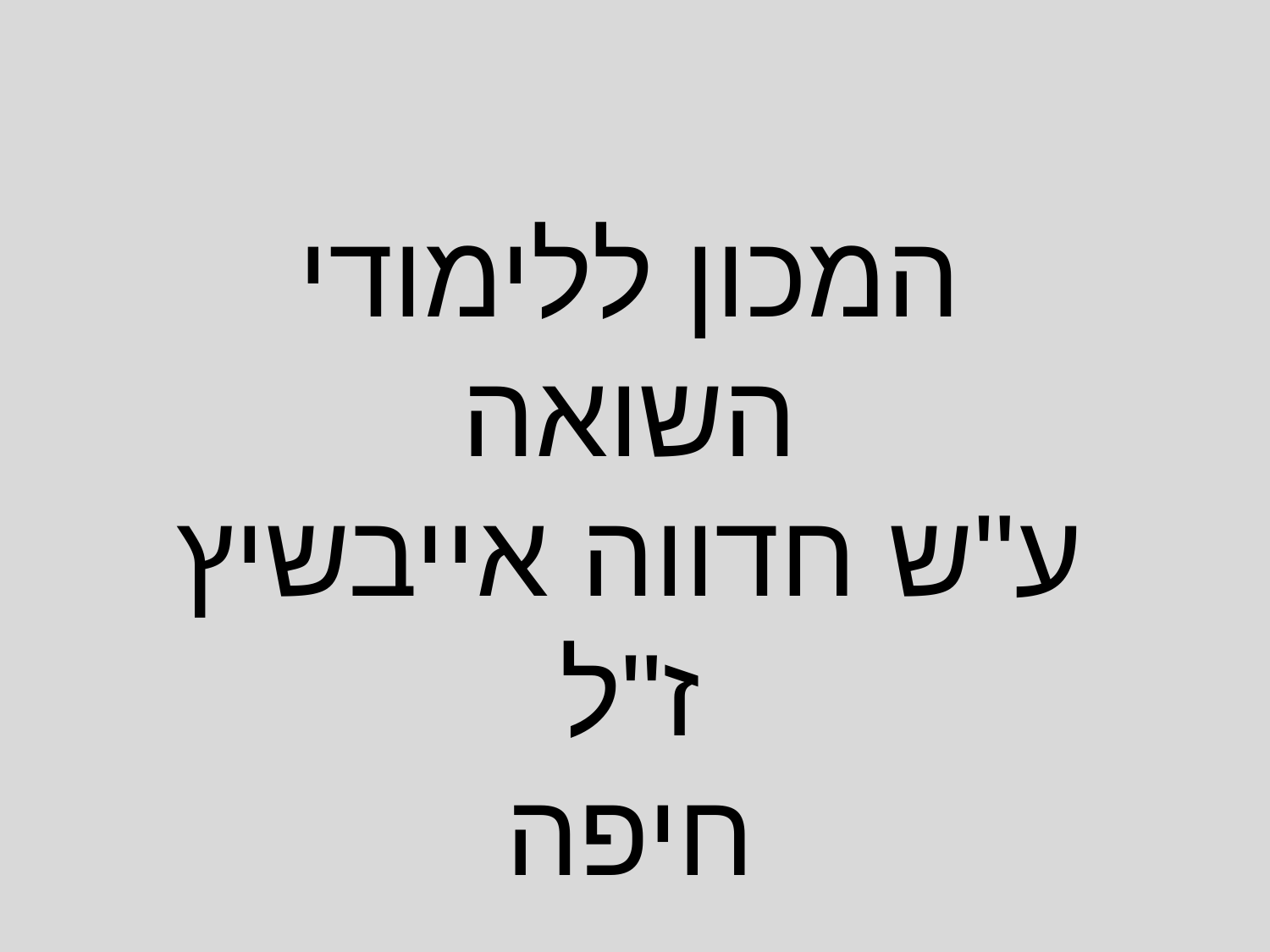

המכון ללימודי השואה
ע"ש חדווה אייבשיץ ז"ל
חיפה